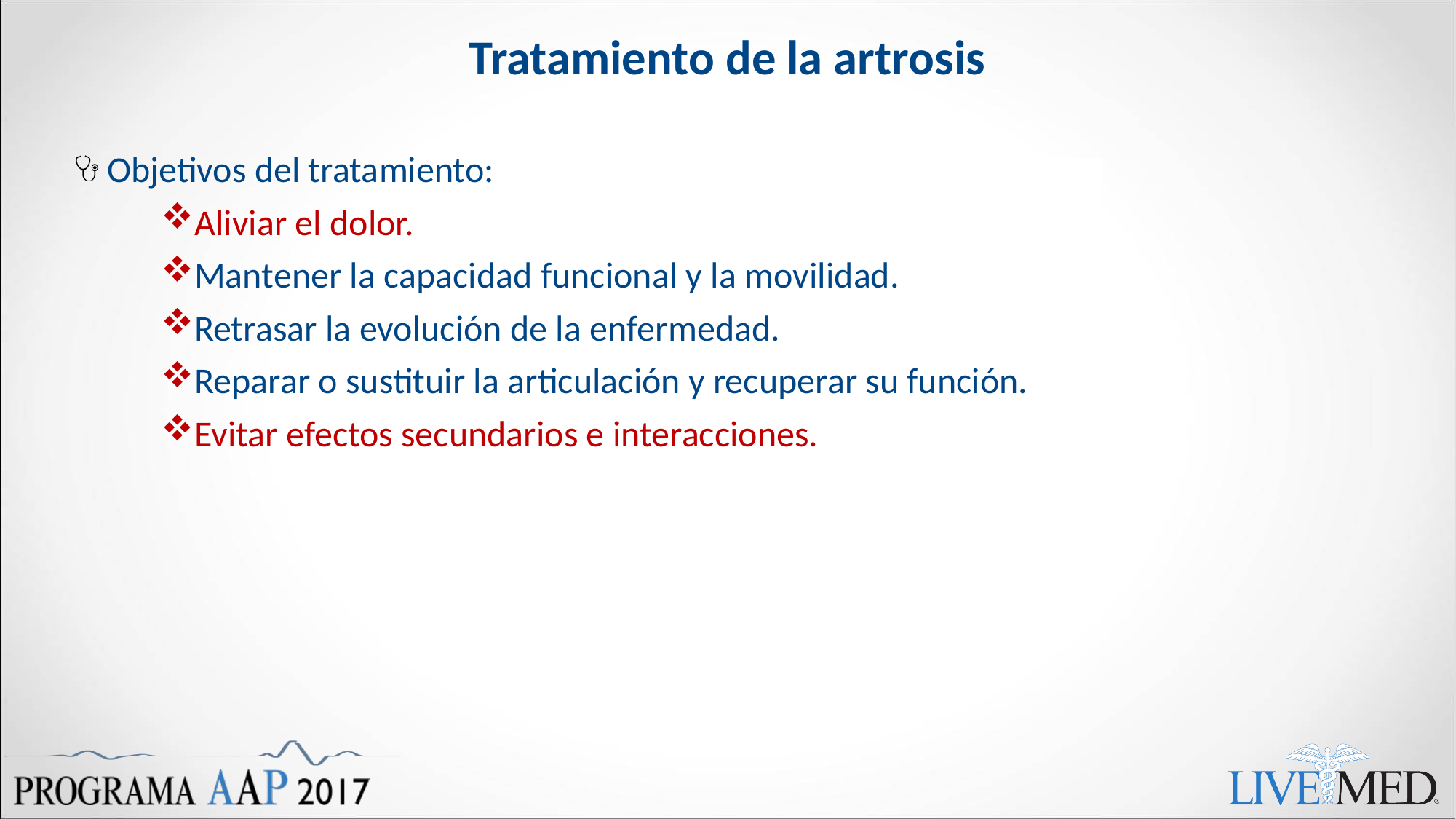

# Tratamiento de la artrosis

Objetivos del tratamiento:
Aliviar el dolor.
Mantener la capacidad funcional y la movilidad.
Retrasar la evolución de la enfermedad.
Reparar o sustituir la articulación y recuperar su función.
Evitar efectos secundarios e interacciones.